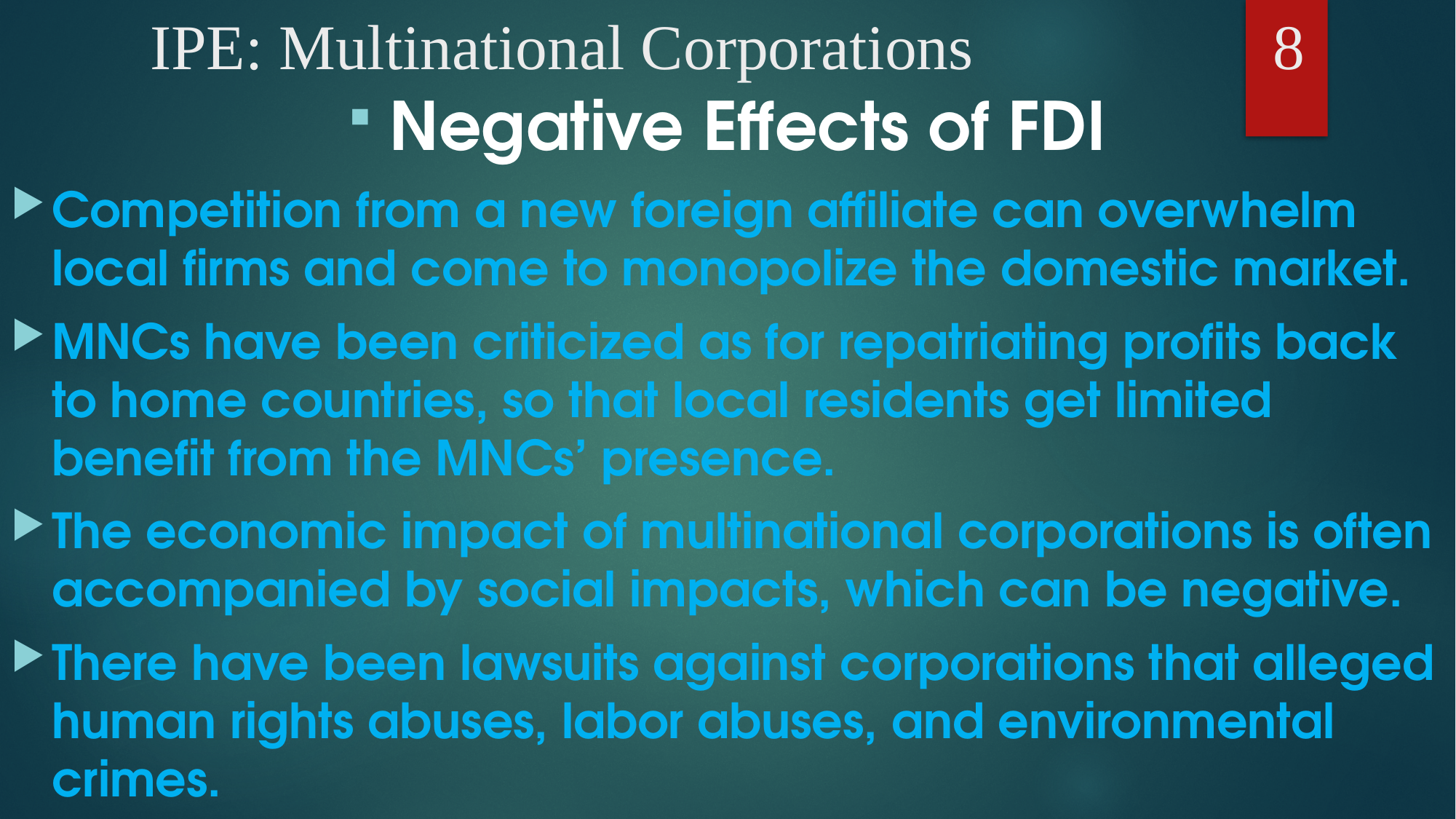

# IPE: Multinational Corporations			  8
Negative Effects of FDI
Competition from a new foreign affiliate can overwhelm local firms and come to monopolize the domestic market.
MNCs have been criticized as for repatriating profits back to home countries, so that local residents get limited benefit from the MNCs’ presence.
The economic impact of multinational corporations is often accompanied by social impacts, which can be negative.
There have been lawsuits against corporations that alleged human rights abuses, labor abuses, and environmental crimes.